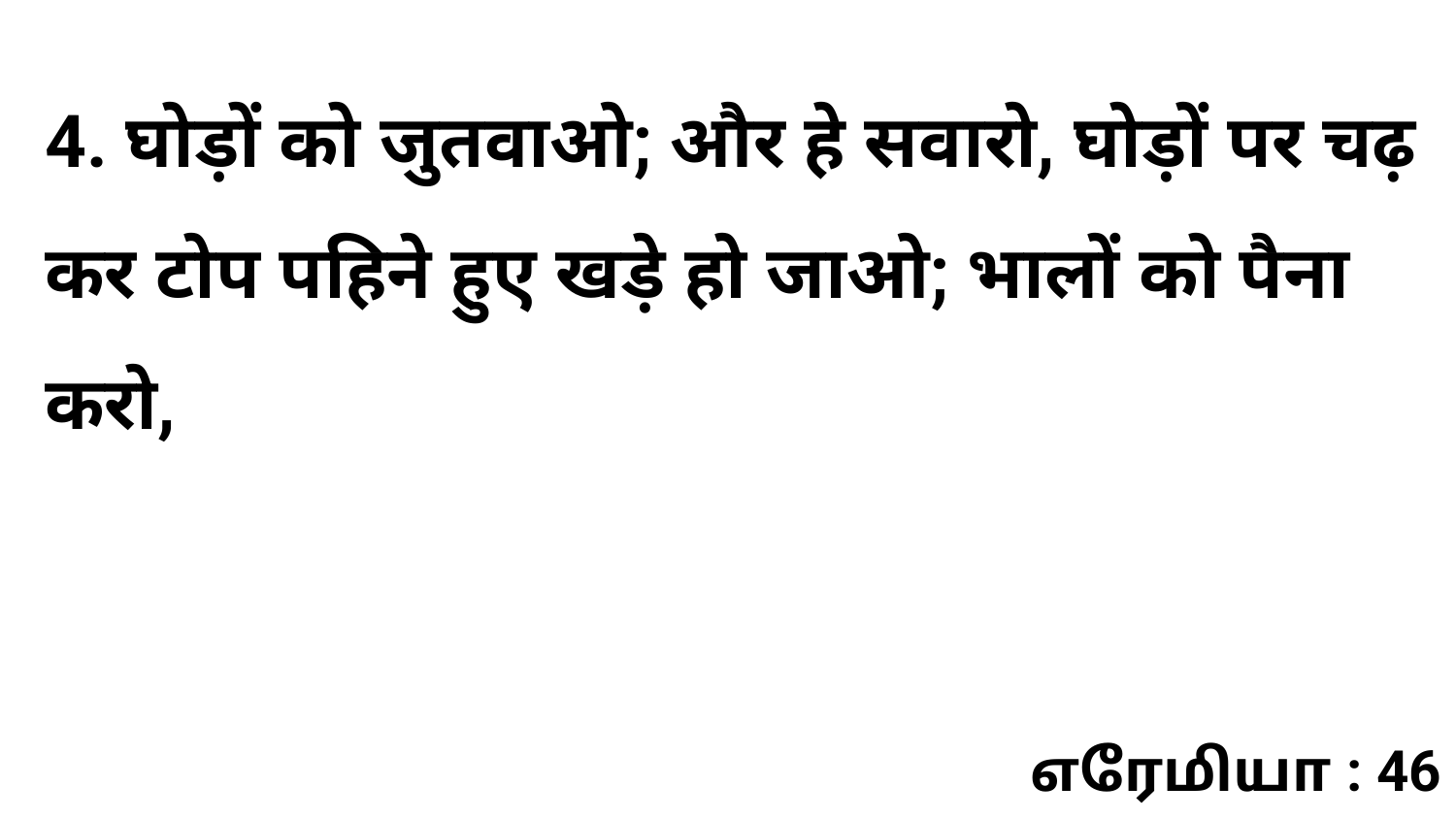

4. घोड़ों को जुतवाओ; और हे सवारो, घोड़ों पर चढ़ कर टोप पहिने हुए खड़े हो जाओ; भालों को पैना करो,
எரேமியா : 46